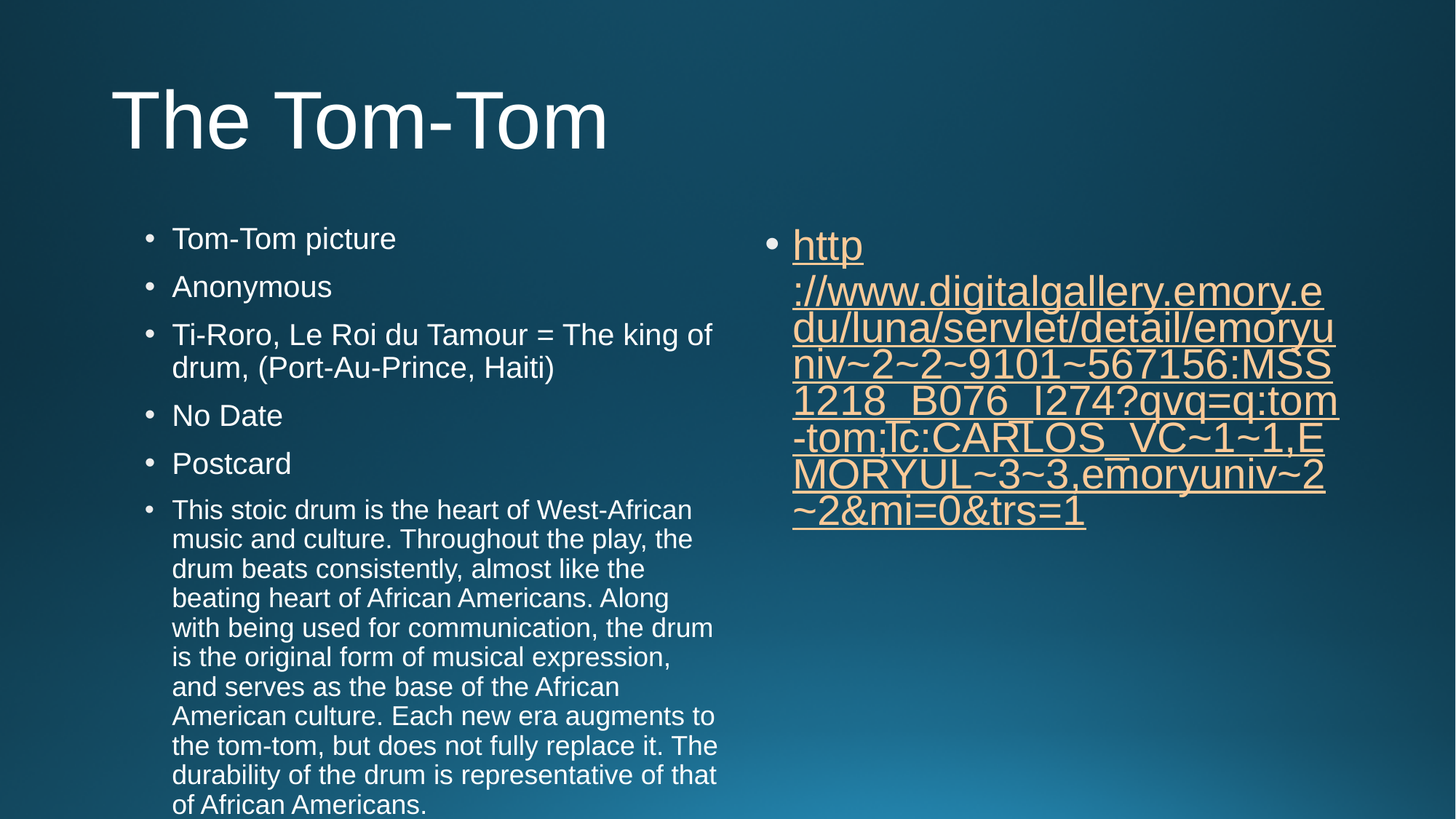

# The Tom-Tom
Tom-Tom picture
Anonymous
Ti-Roro, Le Roi du Tamour = The king of drum, (Port-Au-Prince, Haiti)
No Date
Postcard
This stoic drum is the heart of West-African music and culture. Throughout the play, the drum beats consistently, almost like the beating heart of African Americans. Along with being used for communication, the drum is the original form of musical expression, and serves as the base of the African American culture. Each new era augments to the tom-tom, but does not fully replace it. The durability of the drum is representative of that of African Americans.
http://www.digitalgallery.emory.edu/luna/servlet/detail/emoryuniv~2~2~9101~567156:MSS1218_B076_I274?qvq=q:tom-tom;lc:CARLOS_VC~1~1,EMORYUL~3~3,emoryuniv~2~2&mi=0&trs=1